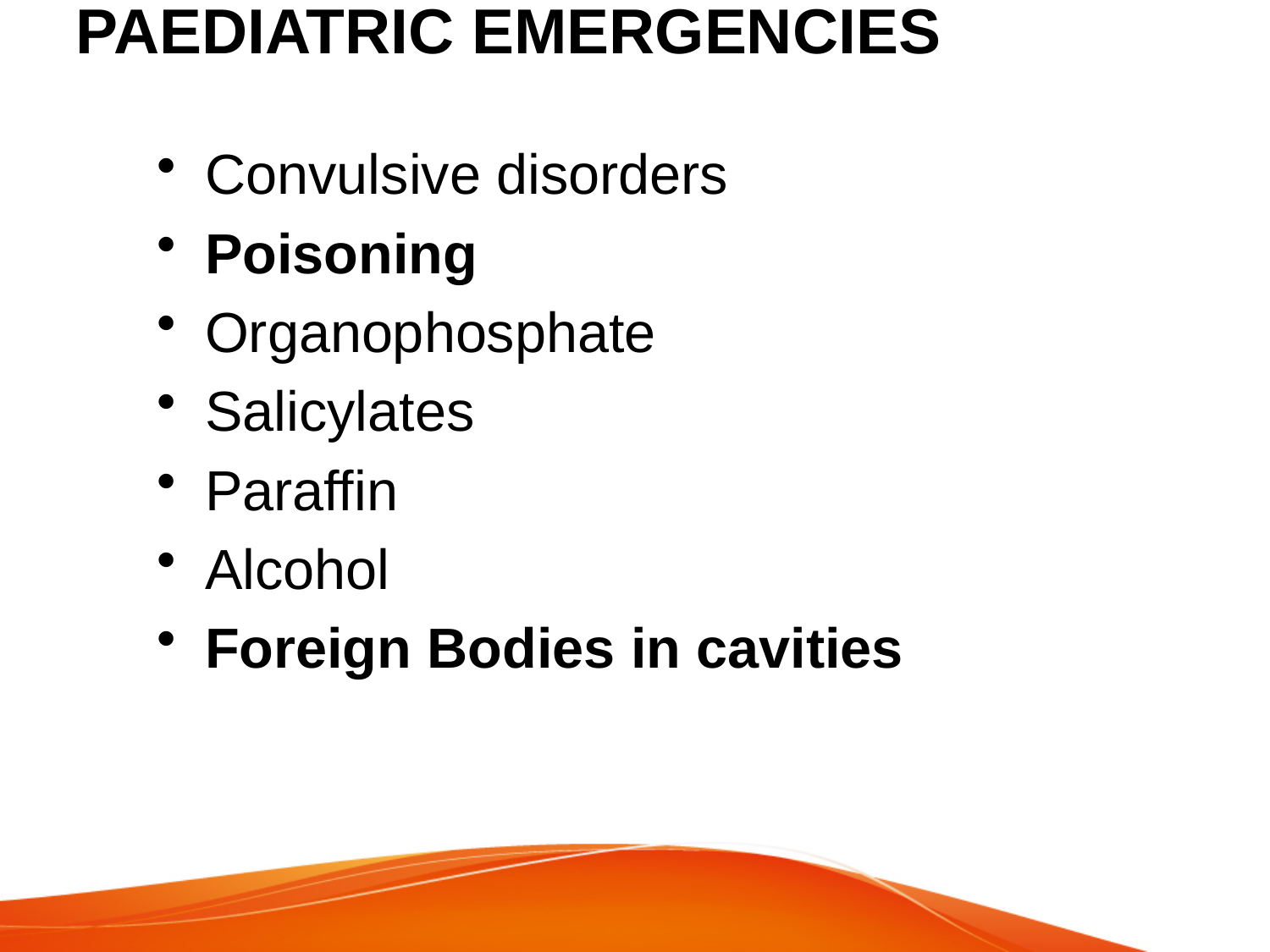

# PAEDIATRIC EMERGENCIES
Convulsive disorders
Poisoning
Organophosphate
Salicylates
Paraffin
Alcohol
Foreign Bodies in cavities

9